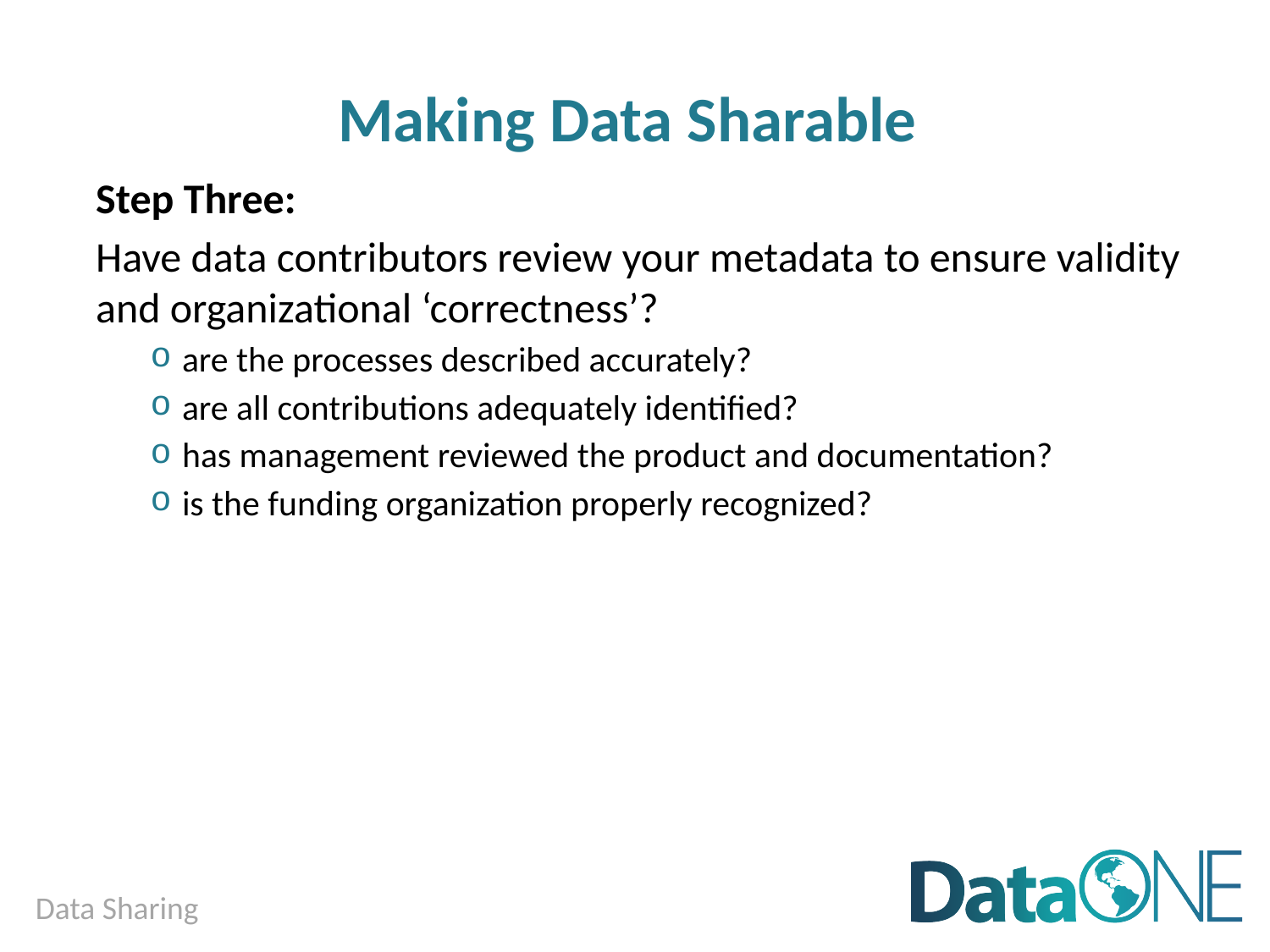

# Making Data Sharable
Step Three:
Have data contributors review your metadata to ensure validity and organizational ‘correctness’?
are the processes described accurately?
are all contributions adequately identified?
has management reviewed the product and documentation?
is the funding organization properly recognized?